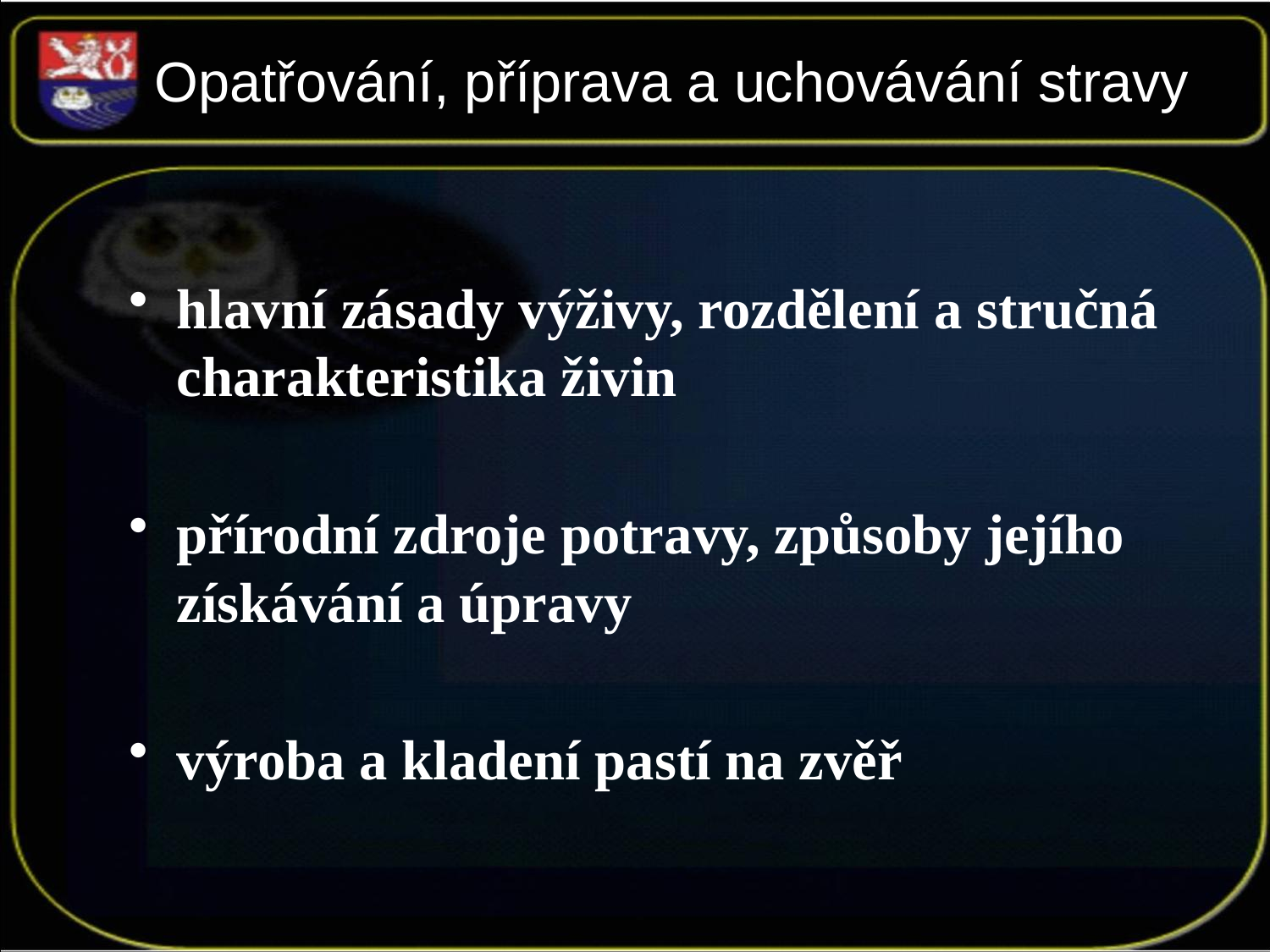

# Opatřování, příprava a uchovávání stravy
hlavní zásady výživy, rozdělení a stručná charakteristika živin

přírodní zdroje potravy, způsoby jejího získávání a úpravy

výroba a kladení pastí na zvěř